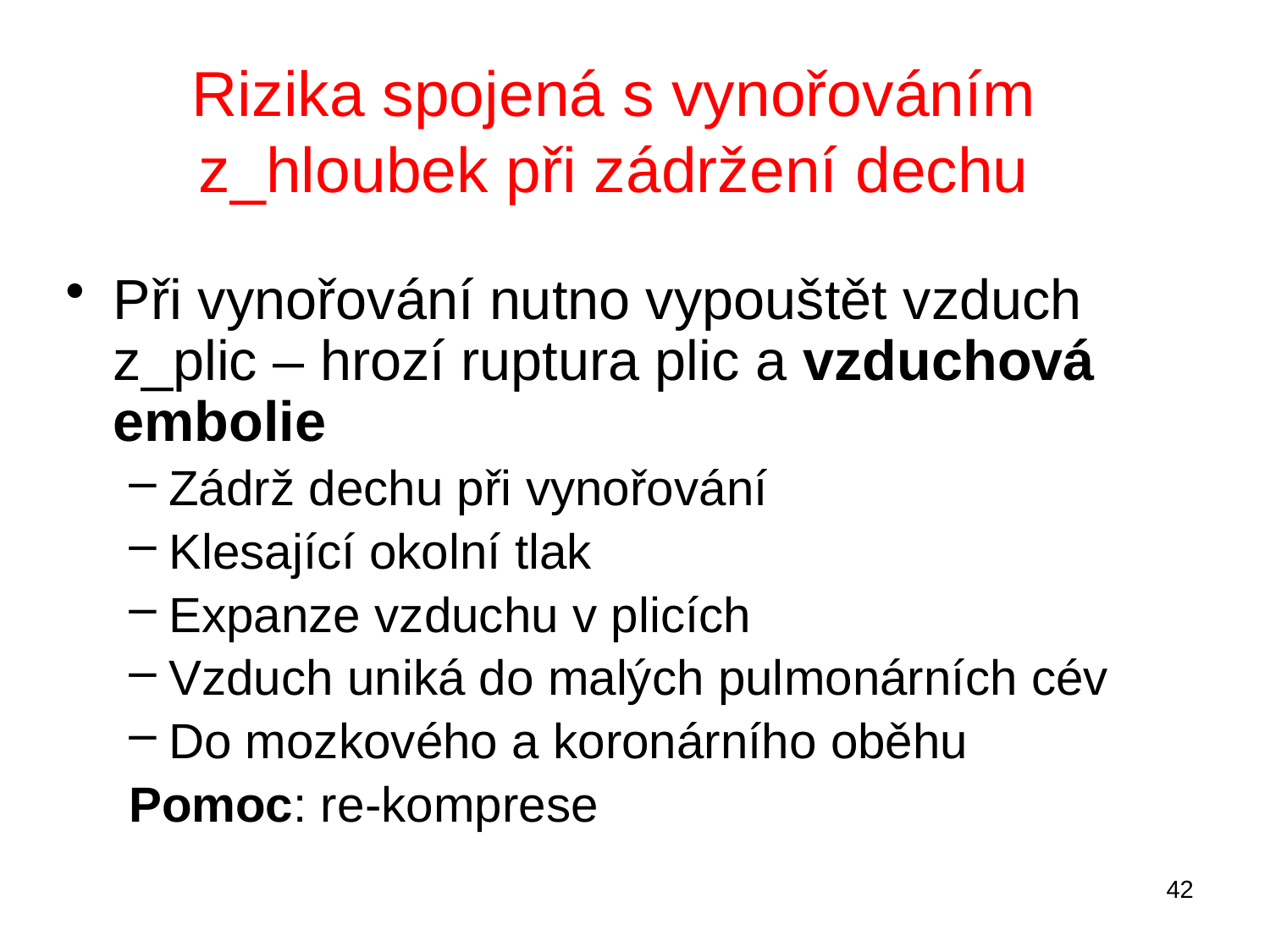

# Rizika spojená s vynořováním z_hloubek při zádržení dechu
Při vynořování nutno vypouštět vzduch z_plic – hrozí ruptura plic a vzduchová embolie
Zádrž dechu při vynořování
Klesající okolní tlak
Expanze vzduchu v plicích
Vzduch uniká do malých pulmonárních cév
Do mozkového a koronárního oběhu
Pomoc: re-komprese

42